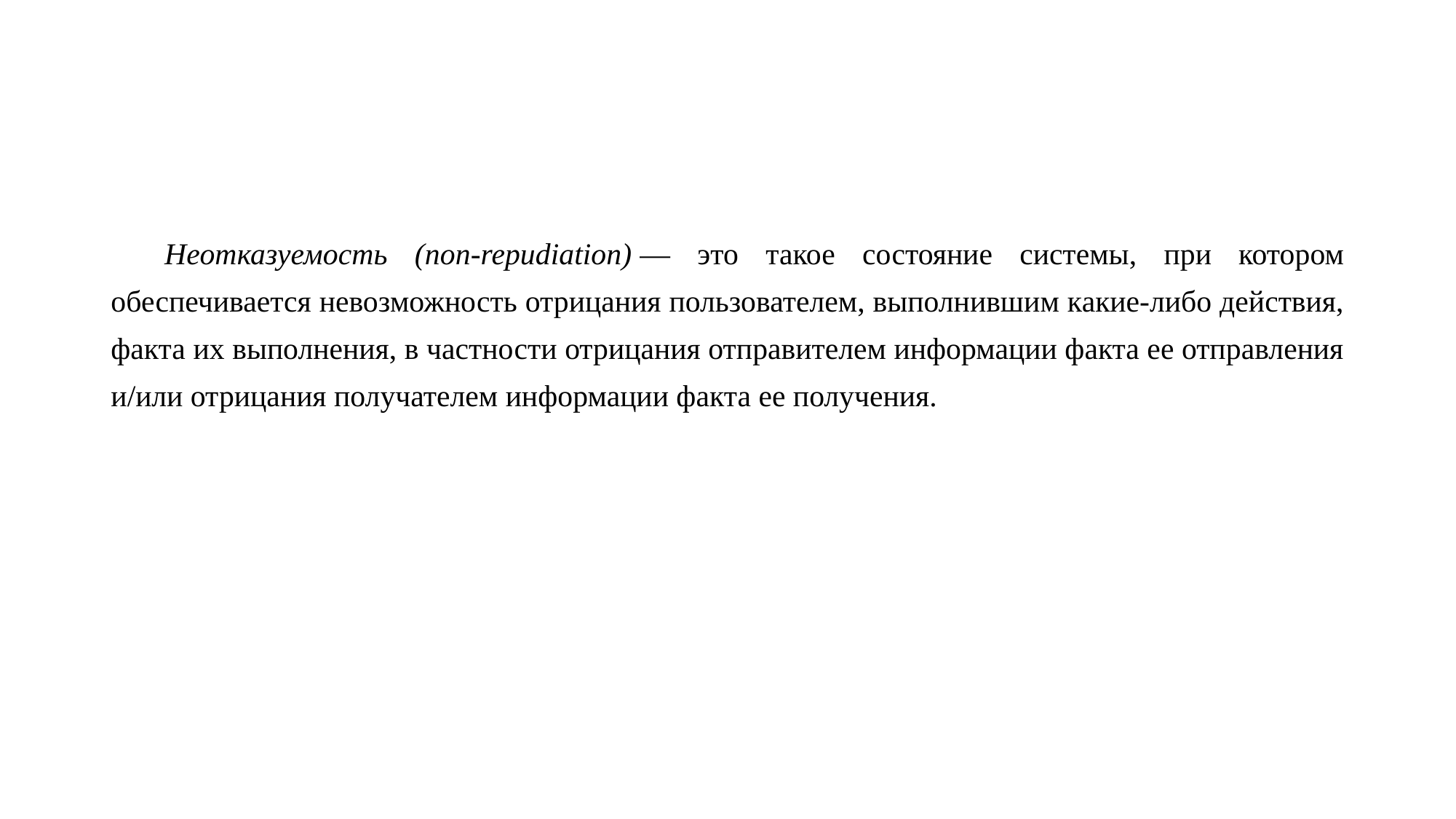

Неотказуемость (non-repudiation) — это такое состояние системы, при котором обеспечивается невозможность отрицания пользователем, выполнившим какие-либо действия, факта их выполнения, в частности отрицания отправителем информации факта ее отправления и/или отрицания получателем информации факта ее получения.